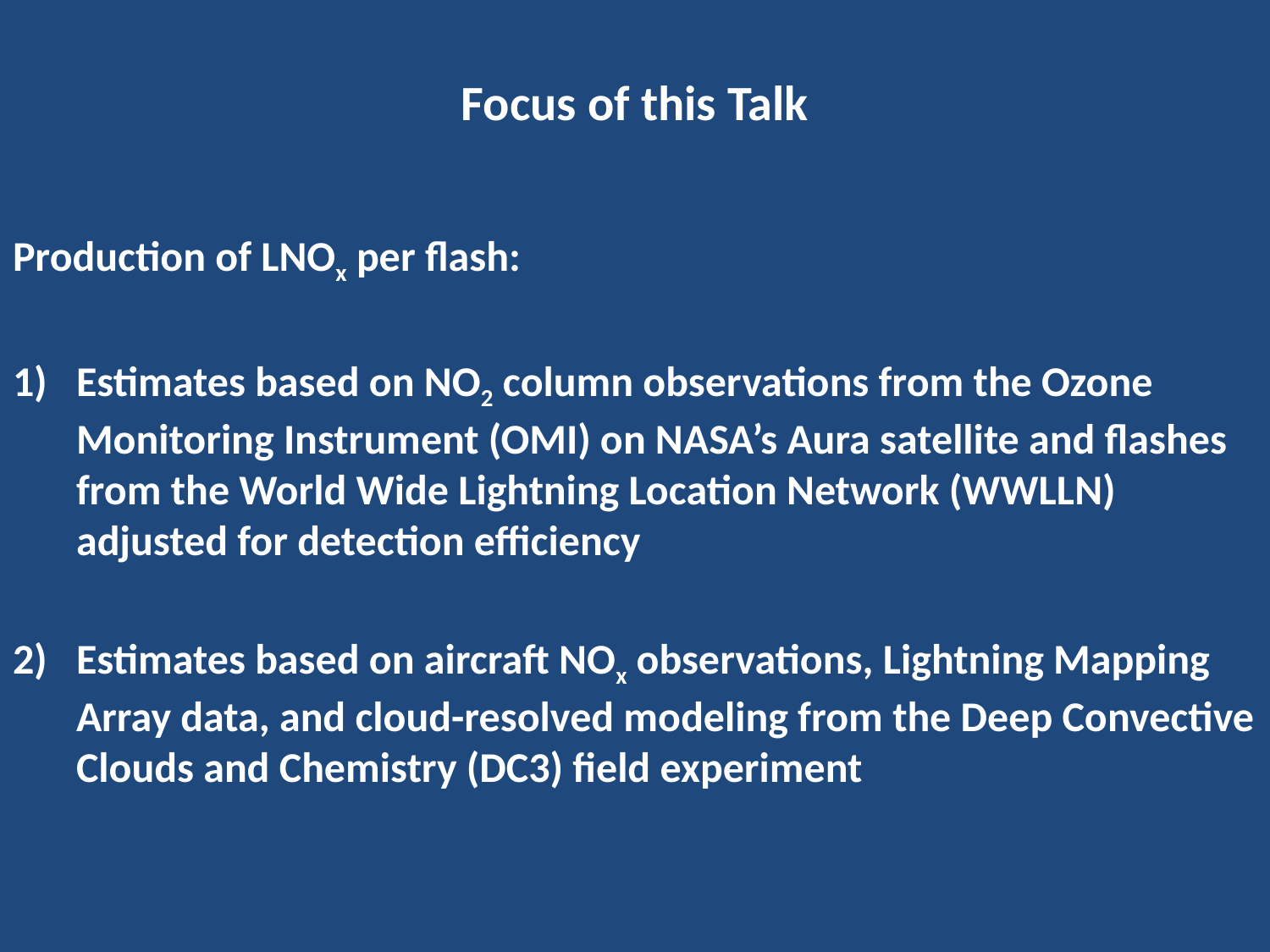

# Focus of this Talk
Production of LNOx per flash:

Estimates based on NO2 column observations from the Ozone Monitoring Instrument (OMI) on NASA’s Aura satellite and flashes from the World Wide Lightning Location Network (WWLLN) adjusted for detection efficiency

Estimates based on aircraft NOx observations, Lightning Mapping Array data, and cloud-resolved modeling from the Deep Convective Clouds and Chemistry (DC3) field experiment